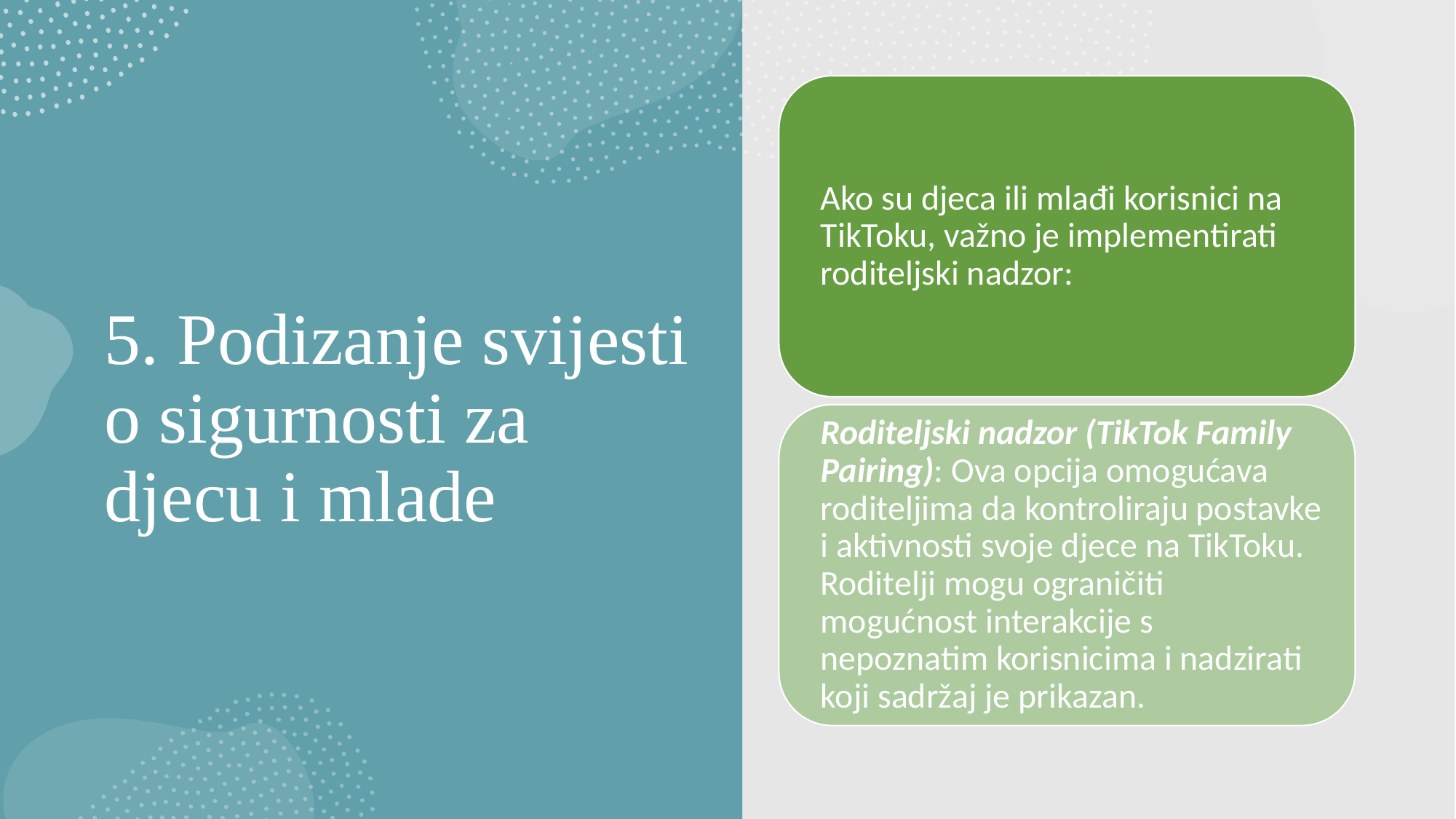

Ako su djeca ili mlađi korisnici na TikToku, važno je implementirati roditeljski nadzor:
Roditeljski nadzor (TikTok Family Pairing): Ova opcija omogućava roditeljima da kontroliraju postavke i aktivnosti svoje djece na TikToku. Roditelji mogu ograničiti mogućnost interakcije s nepoznatim korisnicima i nadzirati koji sadržaj je prikazan.
# 5. Podizanje svijesti o sigurnosti za djecu i mlade